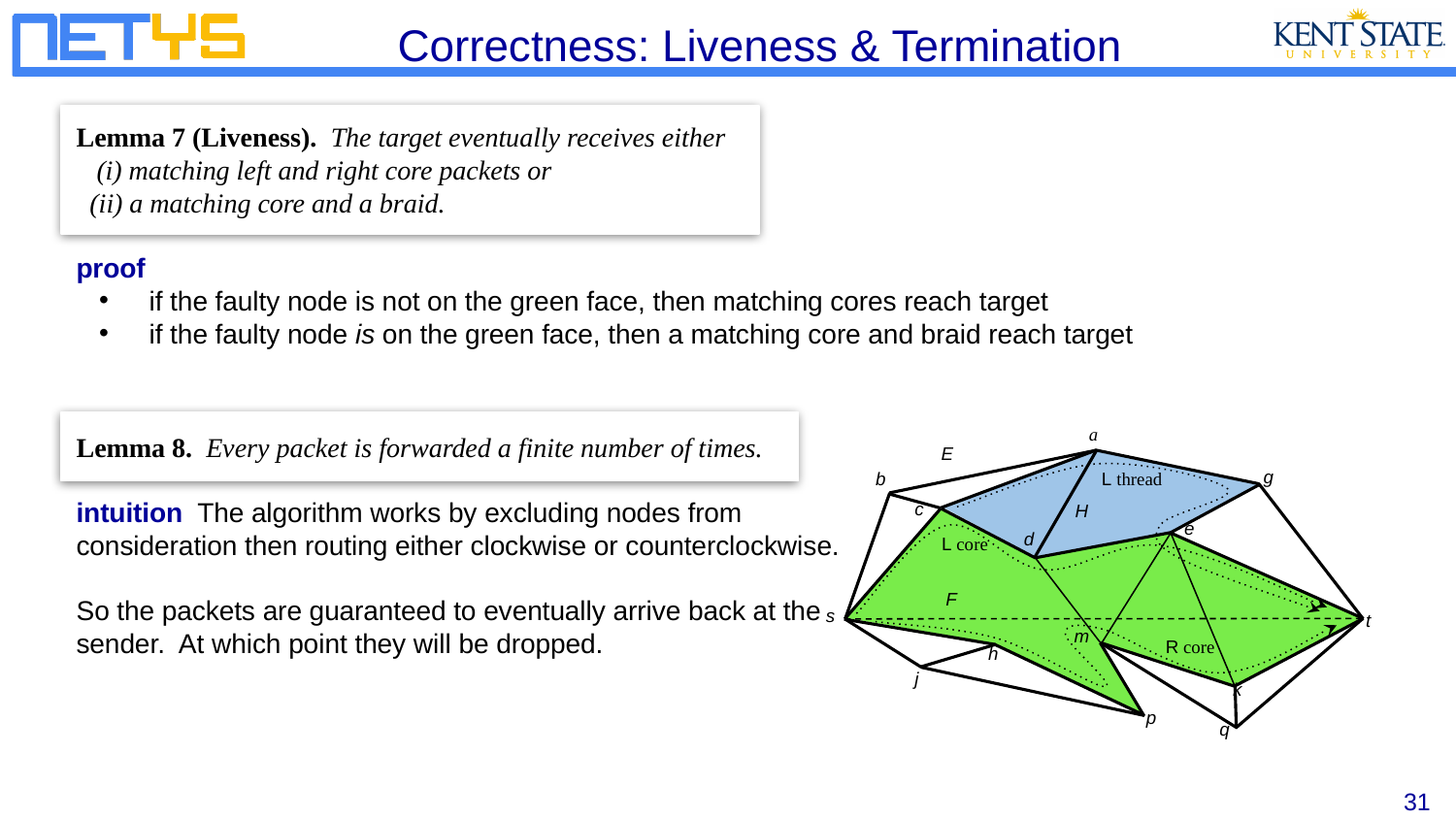

# Correctness: Liveness & Termination

Lemma 7 (Liveness).  The target eventually receives either
   (i) matching left and right core packets or
  (ii) a matching core and a braid.

proof
if the faulty node is not on the green face, then matching cores reach target
if the faulty node is on the green face, then a matching core and braid reach target

Lemma 8.  Every packet is forwarded a finite number of times.

intuition  The algorithm works by excluding nodes from consideration then routing either clockwise or counterclockwise.

So the packets are guaranteed to eventually arrive back at the sender.  At which point they will be dropped.